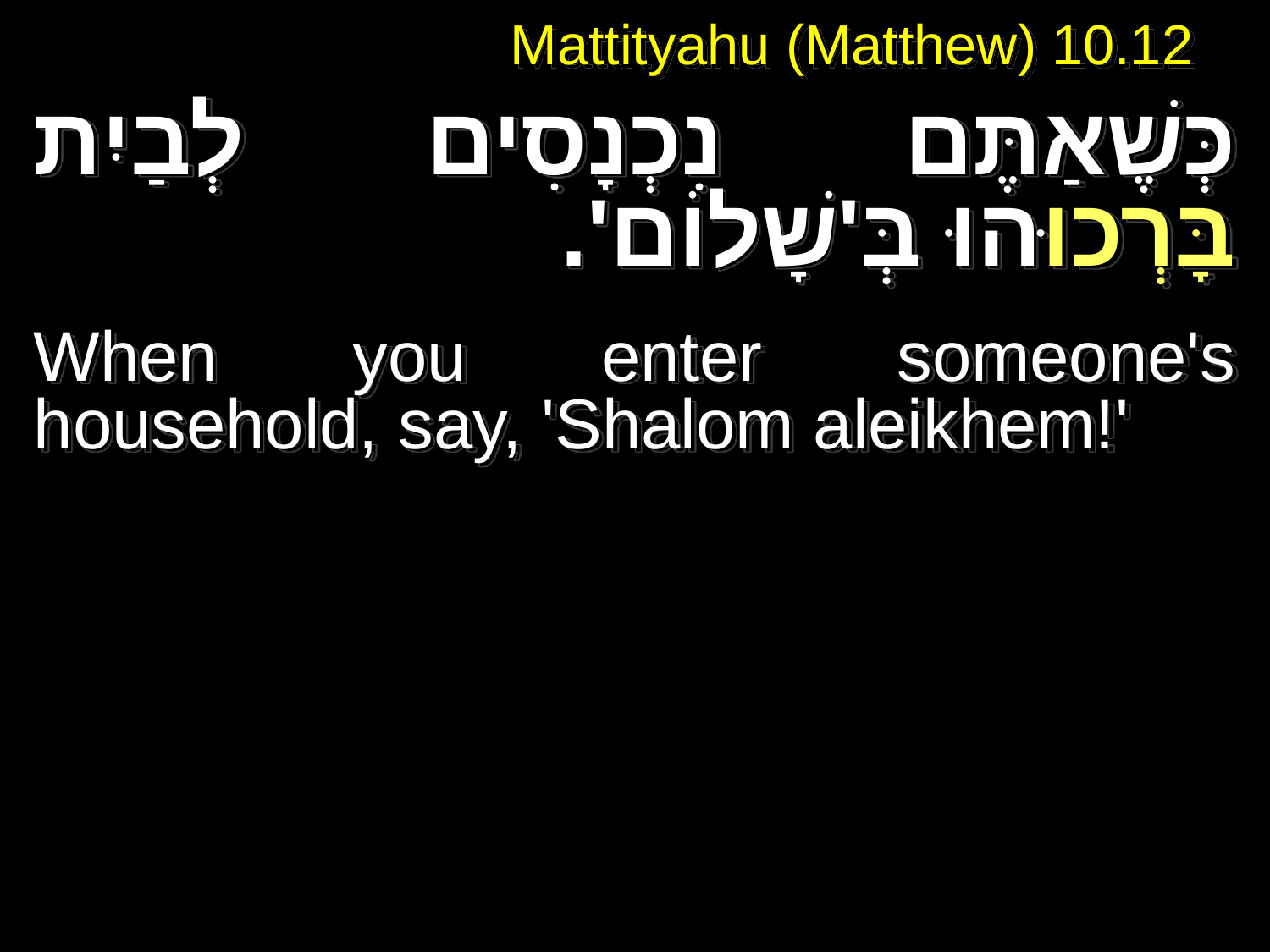

# Mattityahu (Matthew) 10.12
כְּשֶׁאַתֶּם נִכְנָסִים לְבַיִת בָּרְכוּהוּ בְּ'שָׁלוֹם'.

When you enter someone's household, say, 'Shalom aleikhem!'